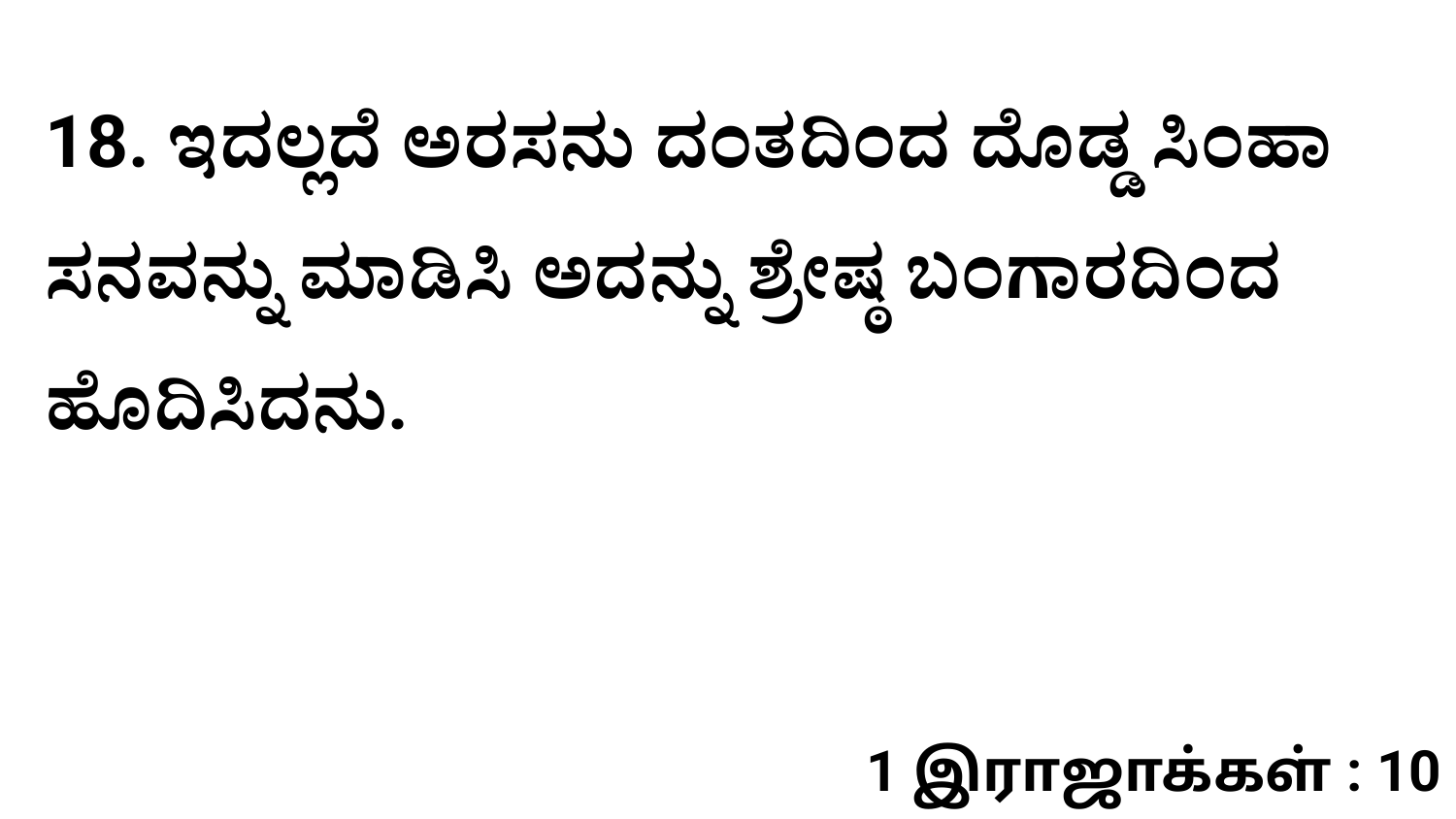

18. ಇದಲ್ಲದೆ ಅರಸನು ದಂತದಿಂದ ದೊಡ್ಡ ಸಿಂಹಾ ಸನವನ್ನು ಮಾಡಿಸಿ ಅದನ್ನು ಶ್ರೇಷ್ಠ ಬಂಗಾರದಿಂದ ಹೊದಿಸಿದನು.
1 இராஜாக்கள் : 10